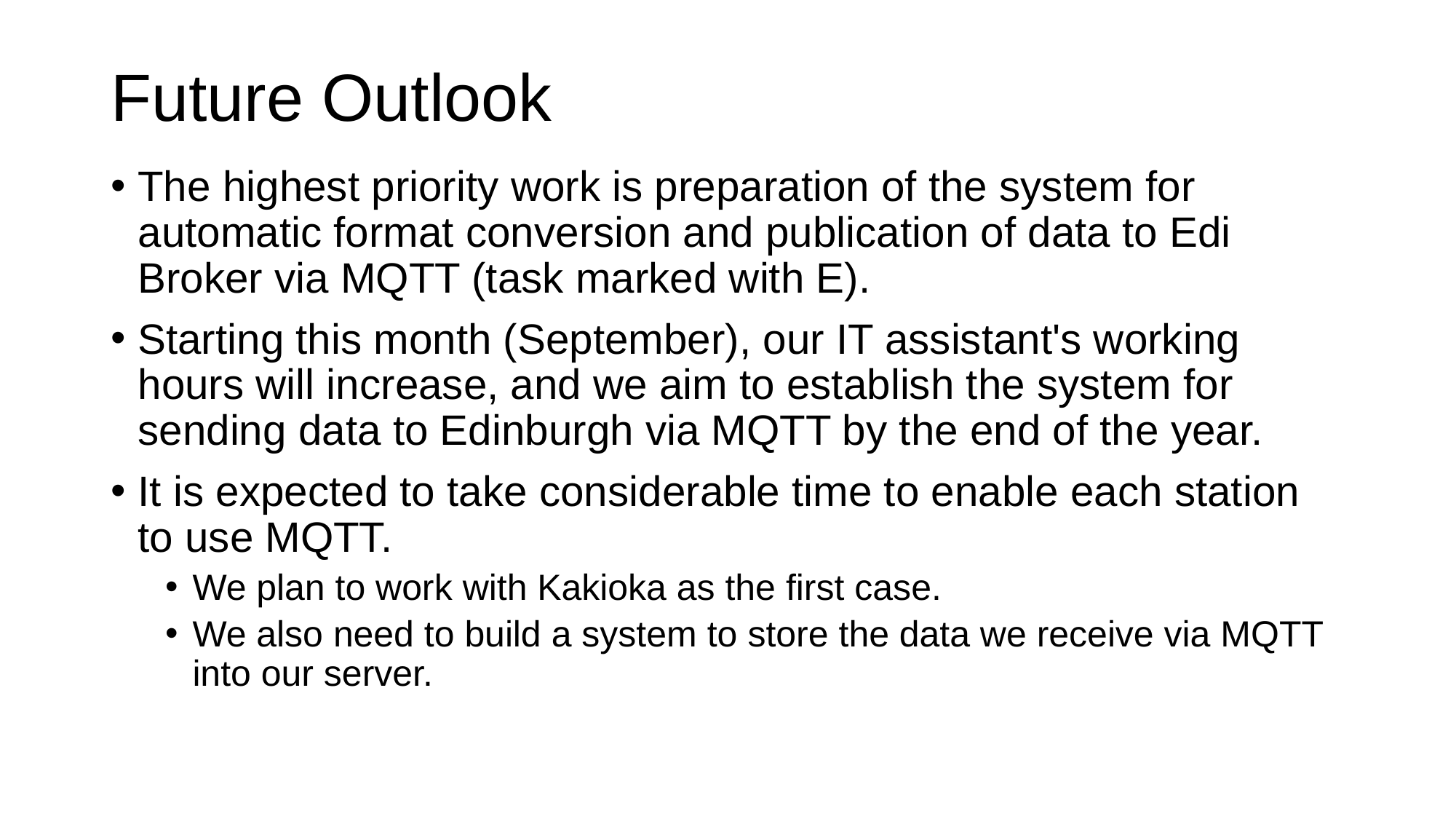

# Future Outlook
The highest priority work is preparation of the system for automatic format conversion and publication of data to Edi Broker via MQTT (task marked with E).
Starting this month (September), our IT assistant's working hours will increase, and we aim to establish the system for sending data to Edinburgh via MQTT by the end of the year.
It is expected to take considerable time to enable each station to use MQTT.
We plan to work with Kakioka as the first case.
We also need to build a system to store the data we receive via MQTT into our server.